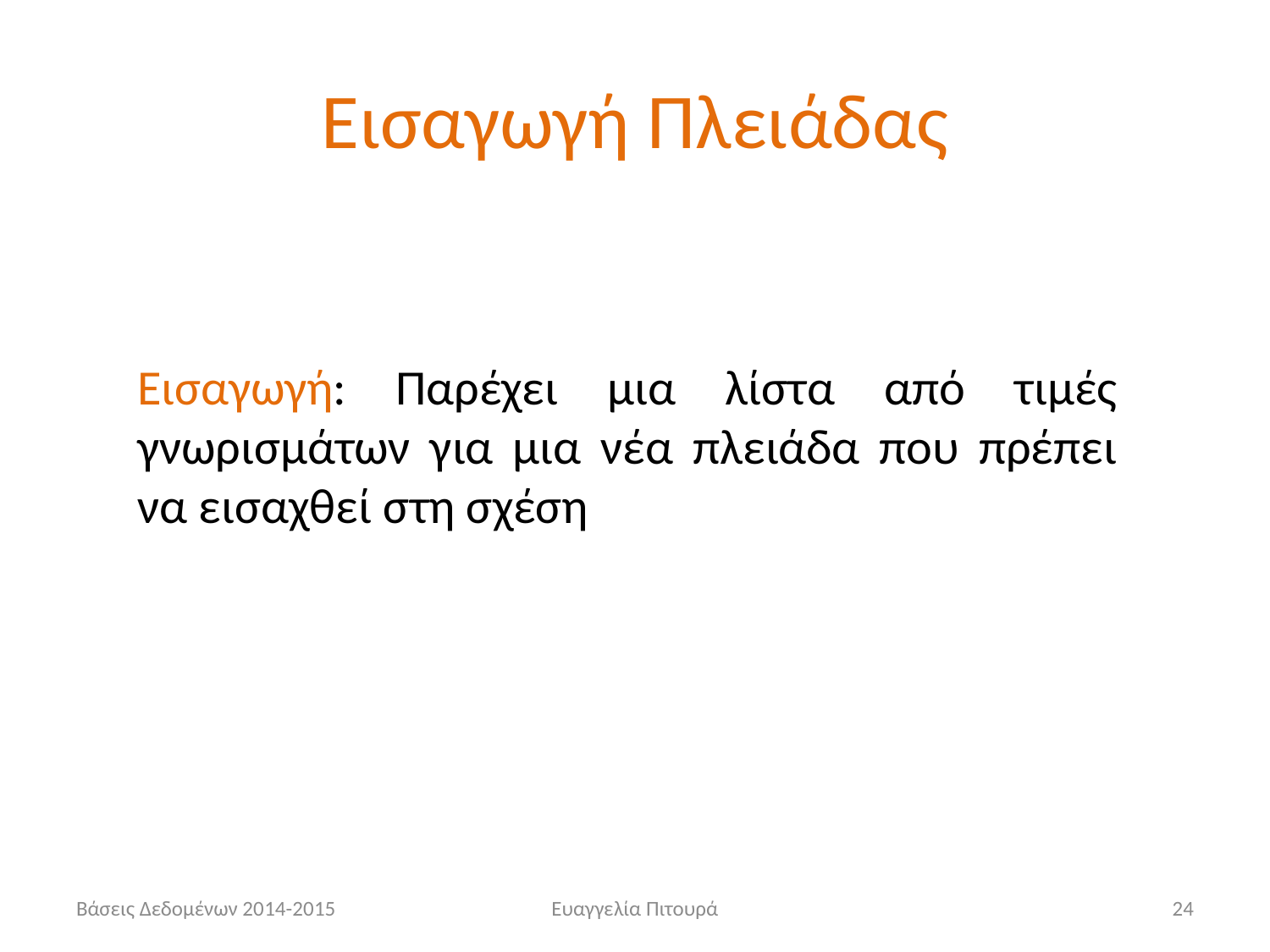

# Εισαγωγή Πλειάδας
Εισαγωγή: Παρέχει μια λίστα από τιμές γνωρισμάτων για μια νέα πλειάδα που πρέπει να εισαχθεί στη σχέση
Βάσεις Δεδομένων 2014-2015
Ευαγγελία Πιτουρά
24